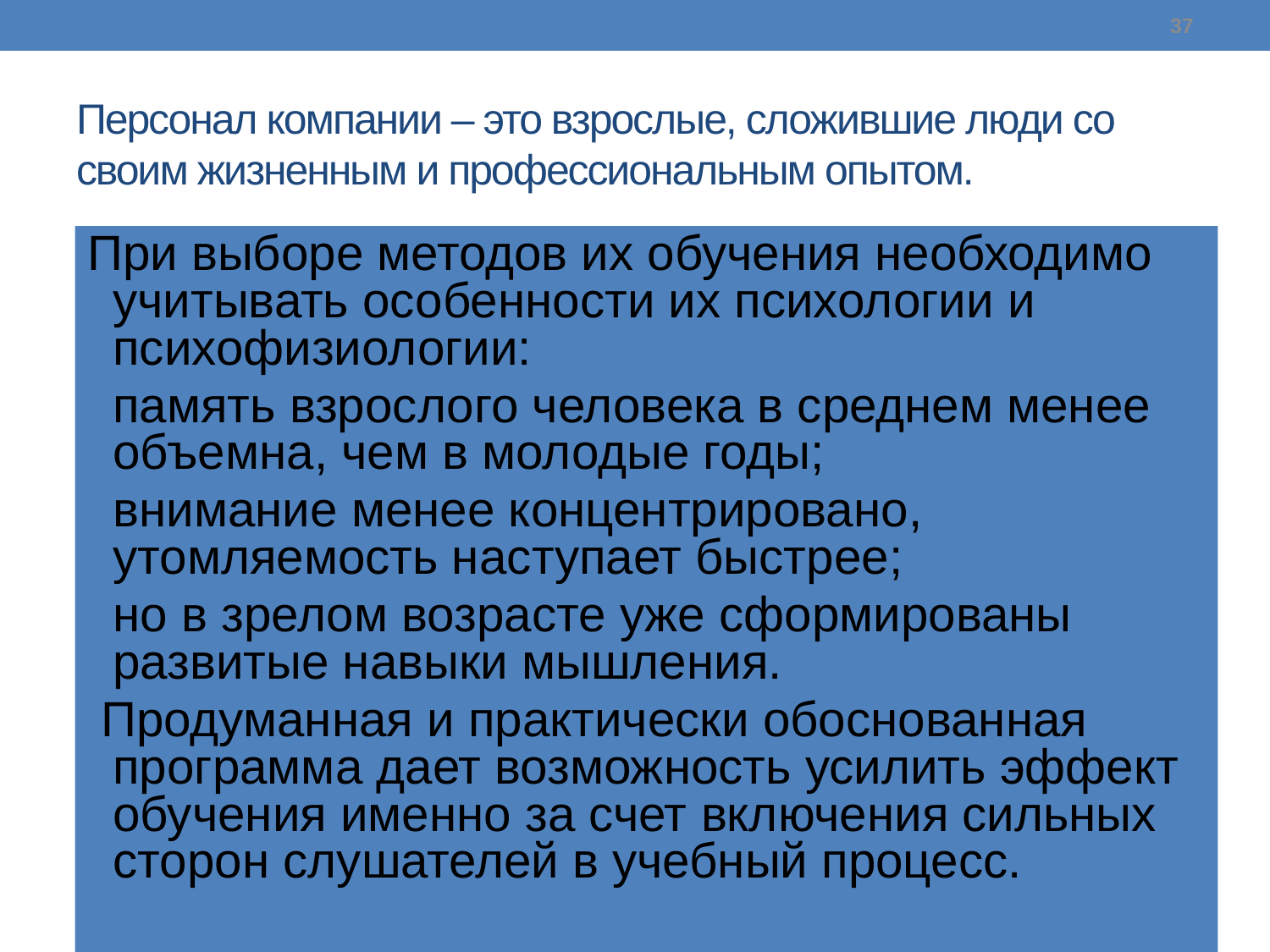

37
# Персонал компании – это взрослые, сложившие люди со своим жизненным и профессиональным опытом.
При выборе методов их обучения необходимо учитывать особенности их психологии и психофизиологии:
память взрослого человека в среднем менее объемна, чем в молодые годы;
внимание менее концентрировано, утомляемость наступает быстрее;
но в зрелом возрасте уже сформированы развитые навыки мышления.
 Продуманная и практически обоснованная программа дает возможность усилить эффект обучения именно за счет включения сильных сторон слушателей в учебный процесс.